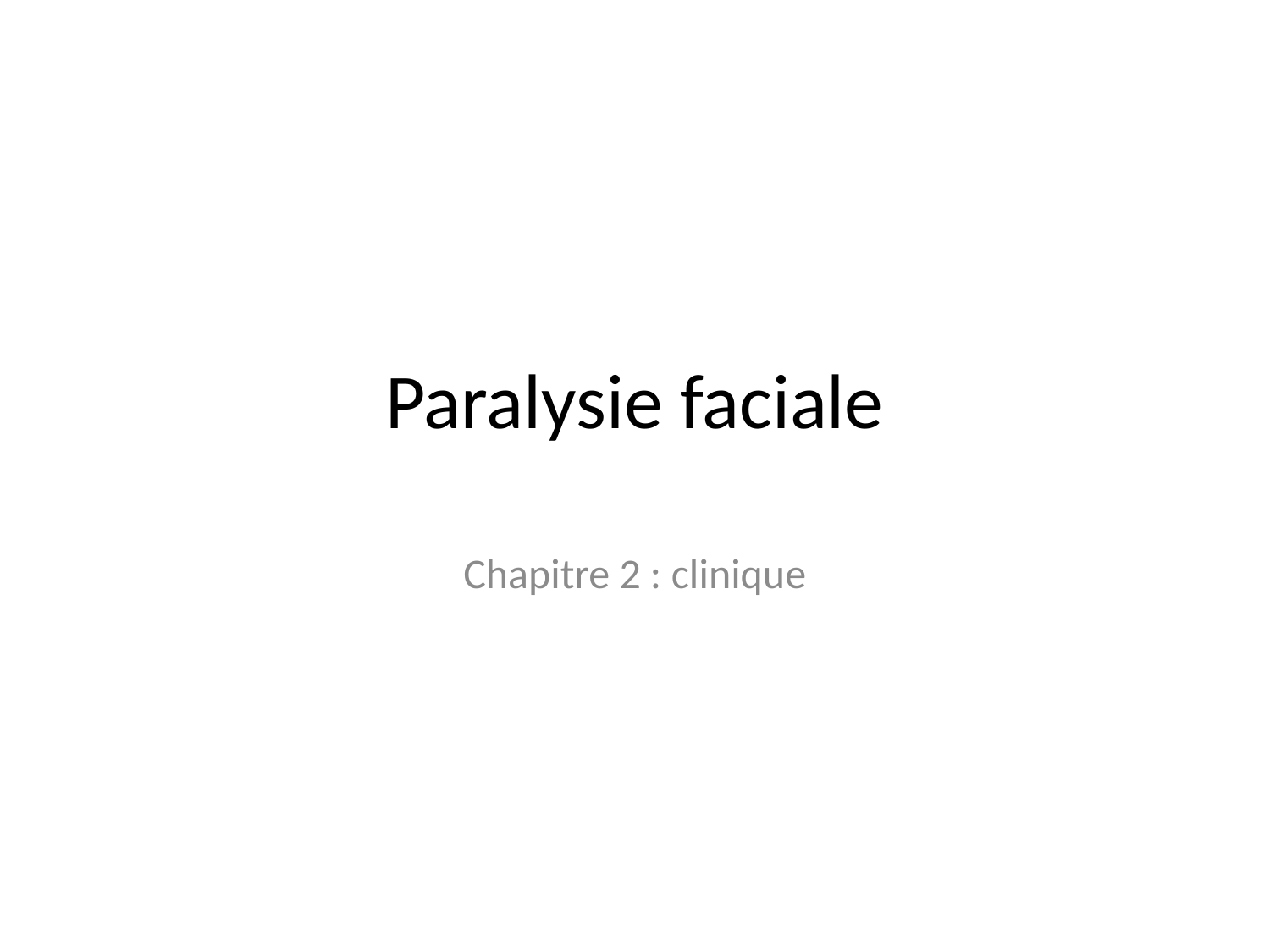

# Paralysie faciale
Chapitre 2 : clinique